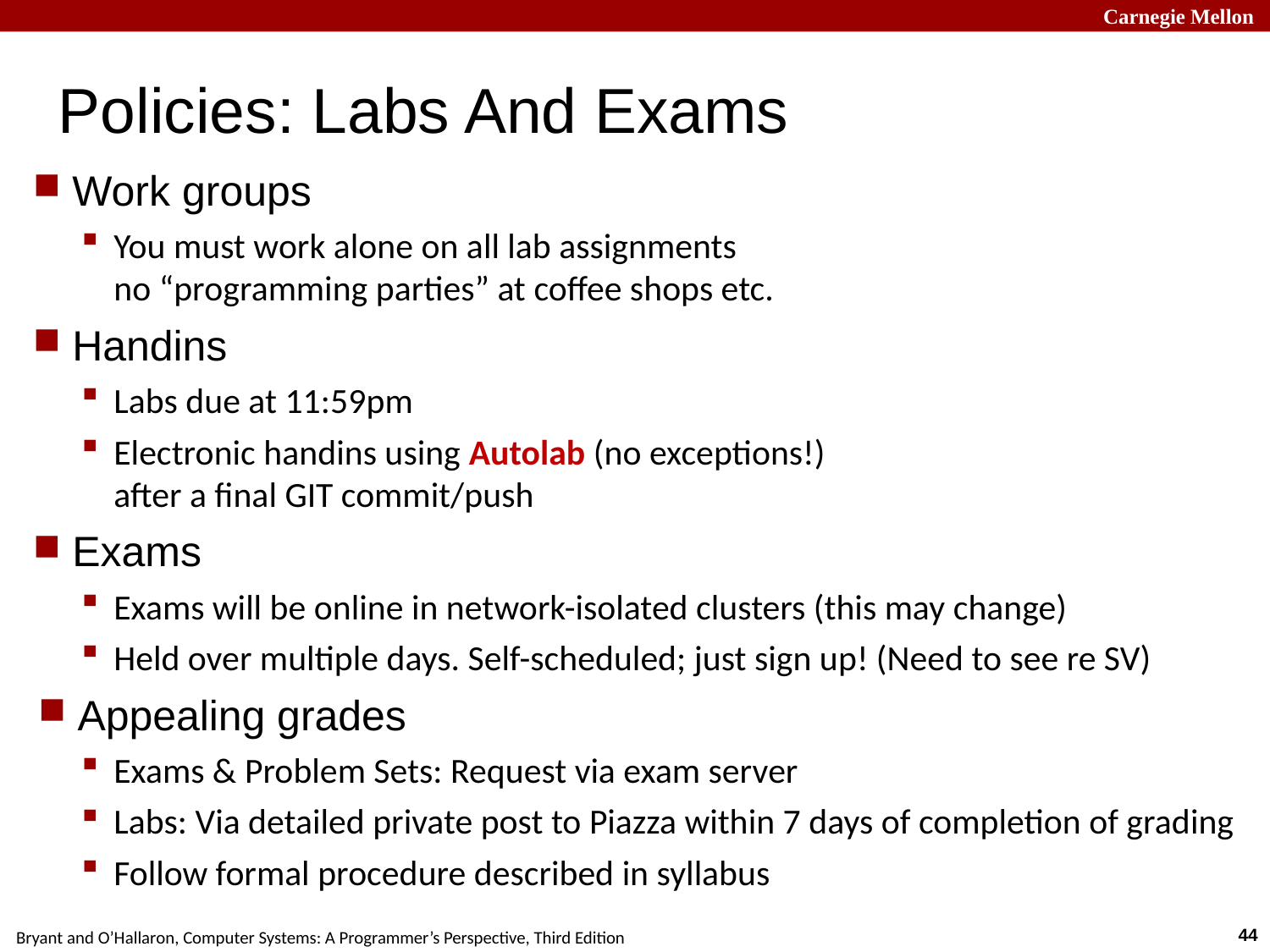

# Policies: Labs And Exams
Work groups
You must work alone on all lab assignments
no “programming parties” at coffee shops etc.
Handins
Labs due at 11:59pm
Electronic handins using Autolab (no exceptions!)
after a final GIT commit/push
Exams
Exams will be online in network-isolated clusters (this may change)
Held over multiple days. Self-scheduled; just sign up! (Need to see re SV)
Appealing grades
Exams & Problem Sets: Request via exam server
Labs: Via detailed private post to Piazza within 7 days of completion of grading
Follow formal procedure described in syllabus